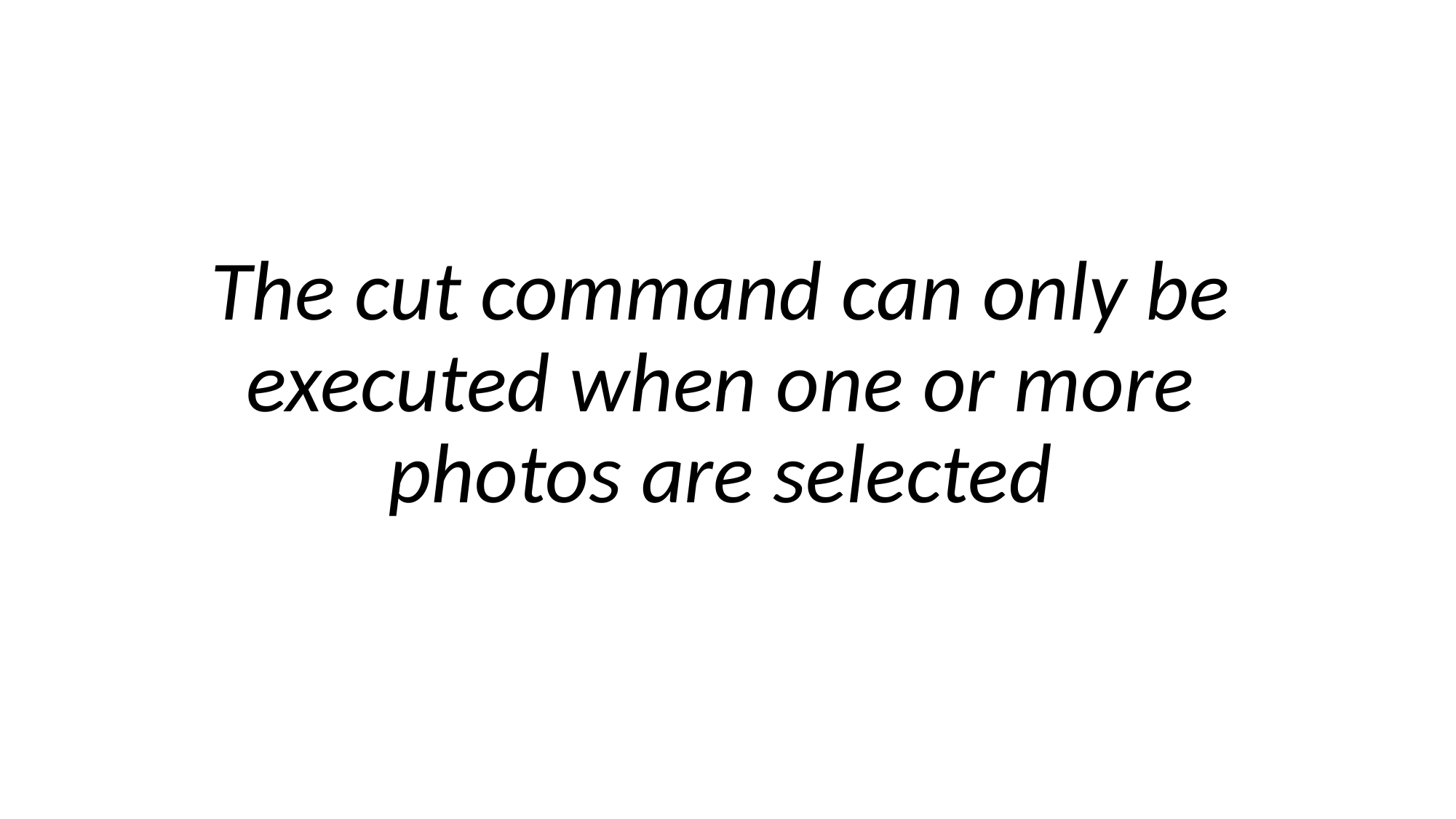

# The cut command can only be executed when one or more photos are selected